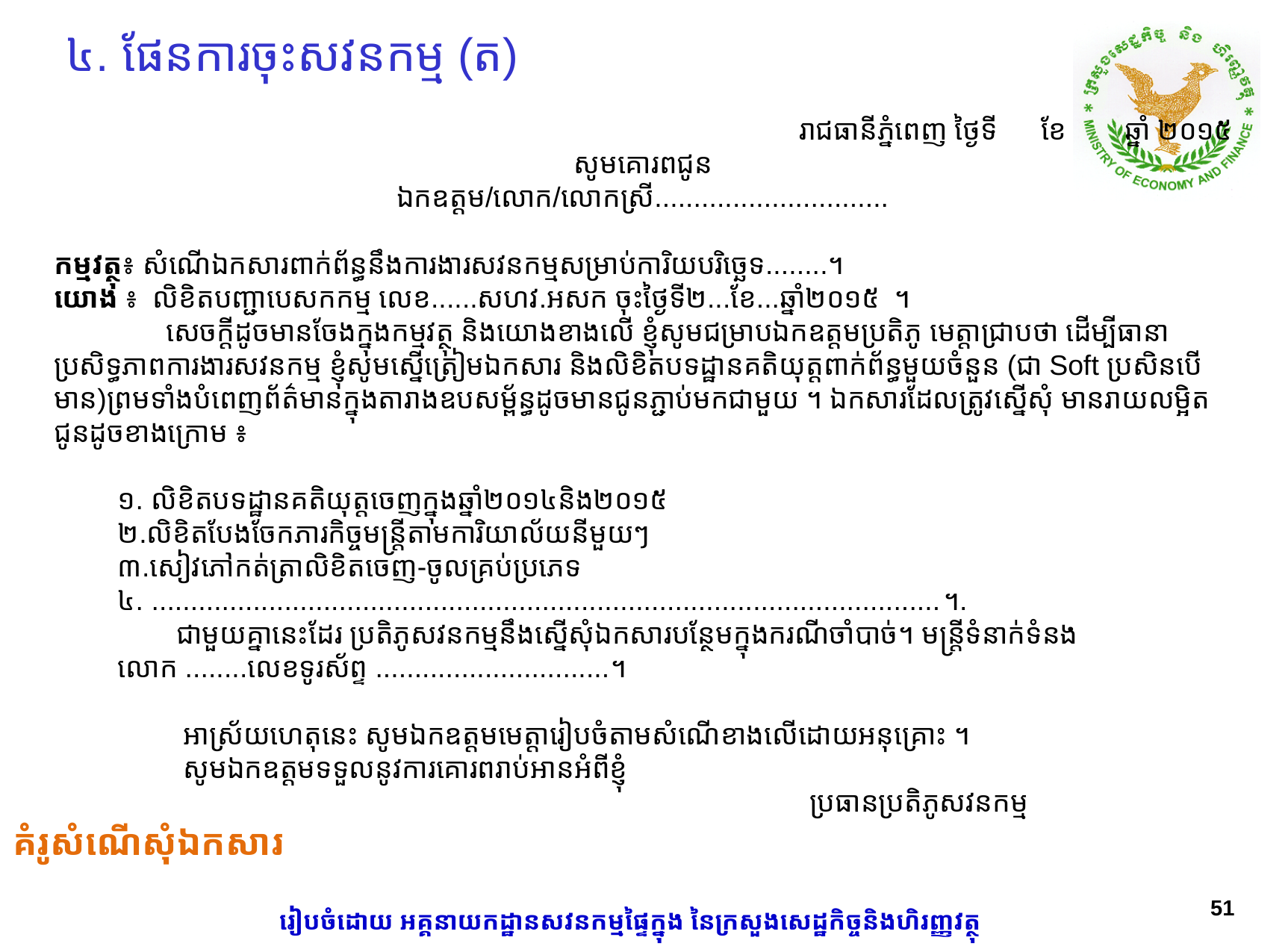

# ៤. ផែនការចុះសវនកម្ម (ត)
រាជធានីភ្នំពេញ ថ្ងៃទី      ខែ        ឆ្នាំ ២០១៥
សូមគោរពជូន
ឯកឧត្តម/លោក/លោកស្រី..............................

កម្មវត្ថុ​៖ សំណើឯកសារពាក់ព័ន្ធនឹងការងារសវនកម្មសម្រាប់ការិយបរិច្ឆេទ........។
យោង ៖ ​ លិខិតបញ្ជាបេសកកម្ម លេខ......សហវ.អសក ចុះថ្ងៃទី២...ខែ...ឆ្នាំ២០១៥  ។
	សេចក្តីដូចមានចែងក្នុងកម្មវត្ថុ និងយោងខាងលើ ខ្ញុំសូមជម្រាបឯកឧត្តមប្រតិភូ មេត្តាជ្រាបថា ដើម្បីធានាប្រសិទ្ធភាពការងារសវនកម្ម ខ្ញុំសូមស្នើត្រៀម​ឯកសារ និងលិខិតបទដ្ឋានគតិយុត្តពាក់ព័ន្ធមួយចំនួន (ជា Soft ប្រសិនបើមាន)ព្រមទាំងបំពេញព័ត៌មានក្នុងតារាងឧបសម្ព័ន្ធដូចមានជូនភ្ជាប់មកជាមួយ ។ ឯកសារដែលត្រូវស្នើសុំ មានរាយលម្អិតជូនដូចខាងក្រោម ៖

១. លិខិតបទដ្ឋានគតិយុត្តចេញក្នុងឆ្នាំ២០១៤និង២០១៥
២.លិខិតបែងចែកភារកិច្ចមន្រ្តីតាមការិយាល័យនីមួយៗ
៣.សៀវភៅកត់ត្រាលិខិតចេញ-ចូលគ្រប់ប្រភេទ
៤. .....................................................................................................។.
        ជាមួយគ្នានេះដែរ ​ប្រតិភូសវនកម្មនឹងស្នើសុំឯកសារបន្ថែមក្នុងករណីចាំបាច់។ មន្រ្តីទំនាក់ទំនង លោក ........លេខទូរស័ព្ទ ..............................។

         អាស្រ័យហេតុនេះ សូមឯកឧត្តមមេត្តារៀបចំតាមសំណើខាងលើដោយអនុគ្រោះ ។
         សូមឯកឧត្តមទទួលនូវការគោរពរាប់អានអំពីខ្ញុំ
                                                                                               ប្រធានប្រតិភូសវនកម្ម

គំរូសំណើសុំឯកសារ